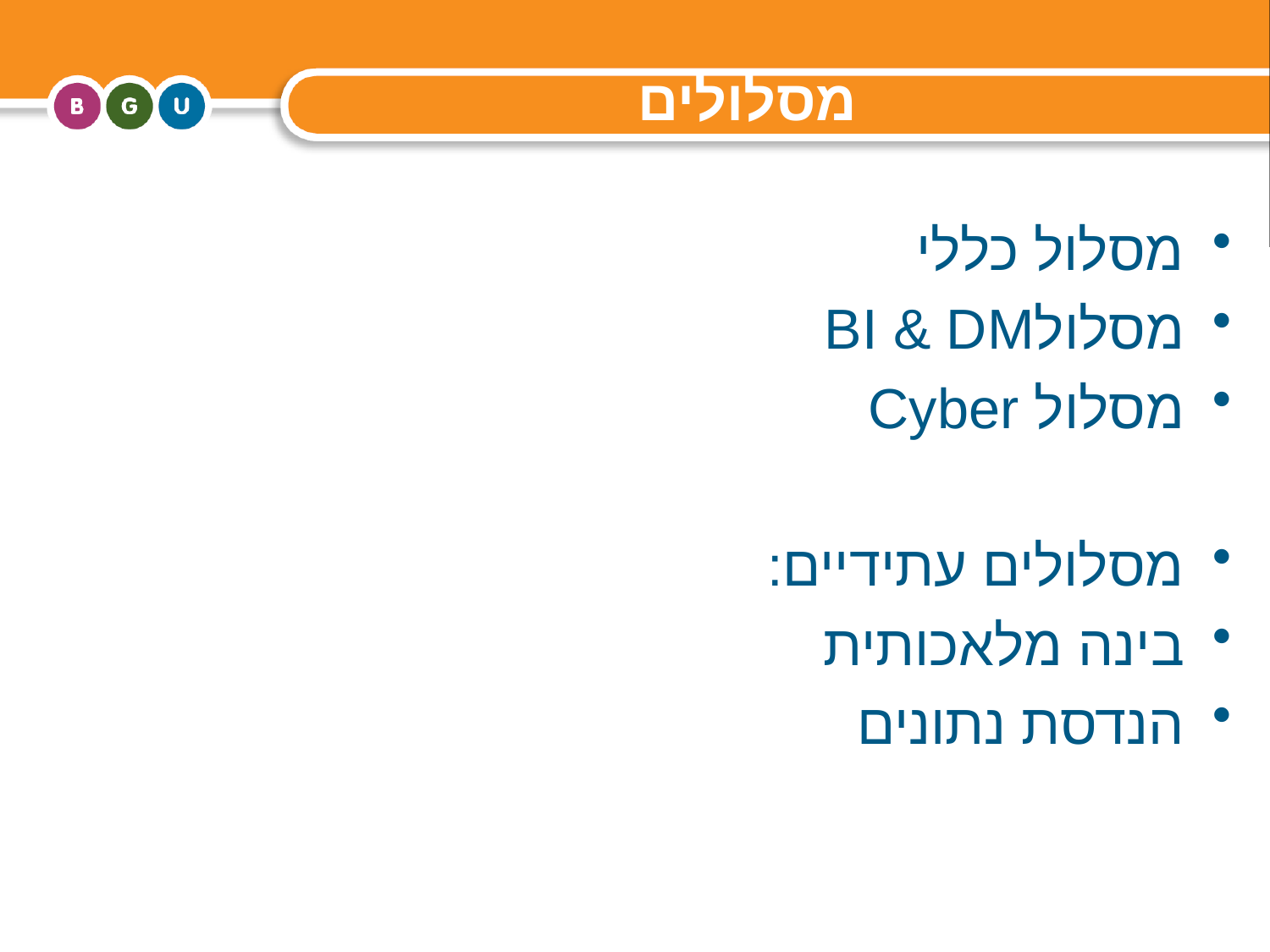

# מסלולים
מסלול כללי
מסלולBI & DM
מסלול Cyber

מסלולים עתידיים:
בינה מלאכותית
הנדסת נתונים